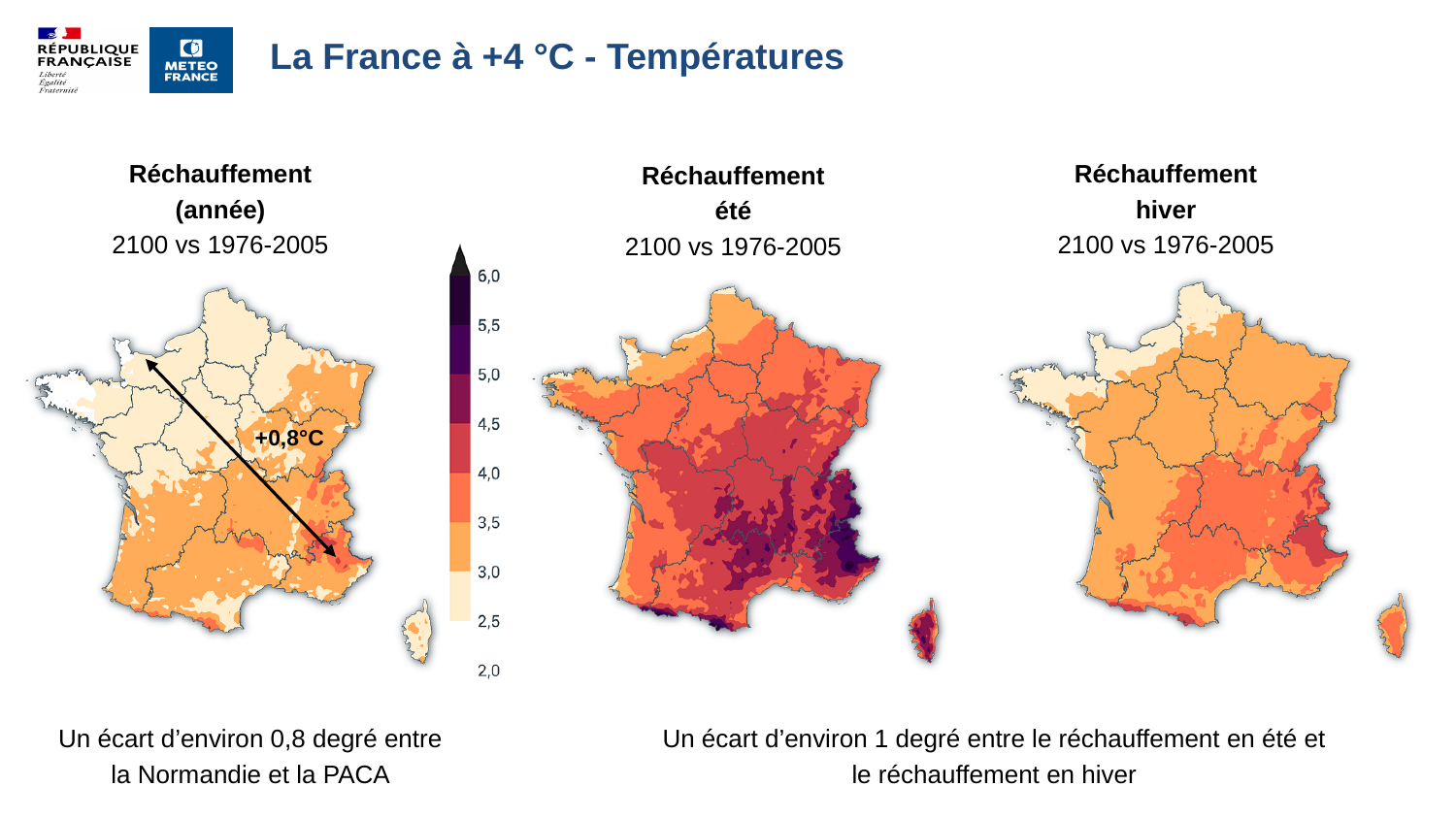

La France à +4 °C - Températures
Réchauffement (année)
2100 vs 1976-2005
Réchauffement hiver
2100 vs 1976-2005
Réchauffement été
2100 vs 1976-2005

+0,8°C
Un écart d’environ 0,8 degré entre la Normandie et la PACA
Un écart d’environ 1 degré entre le réchauffement en été et le réchauffement en hiver